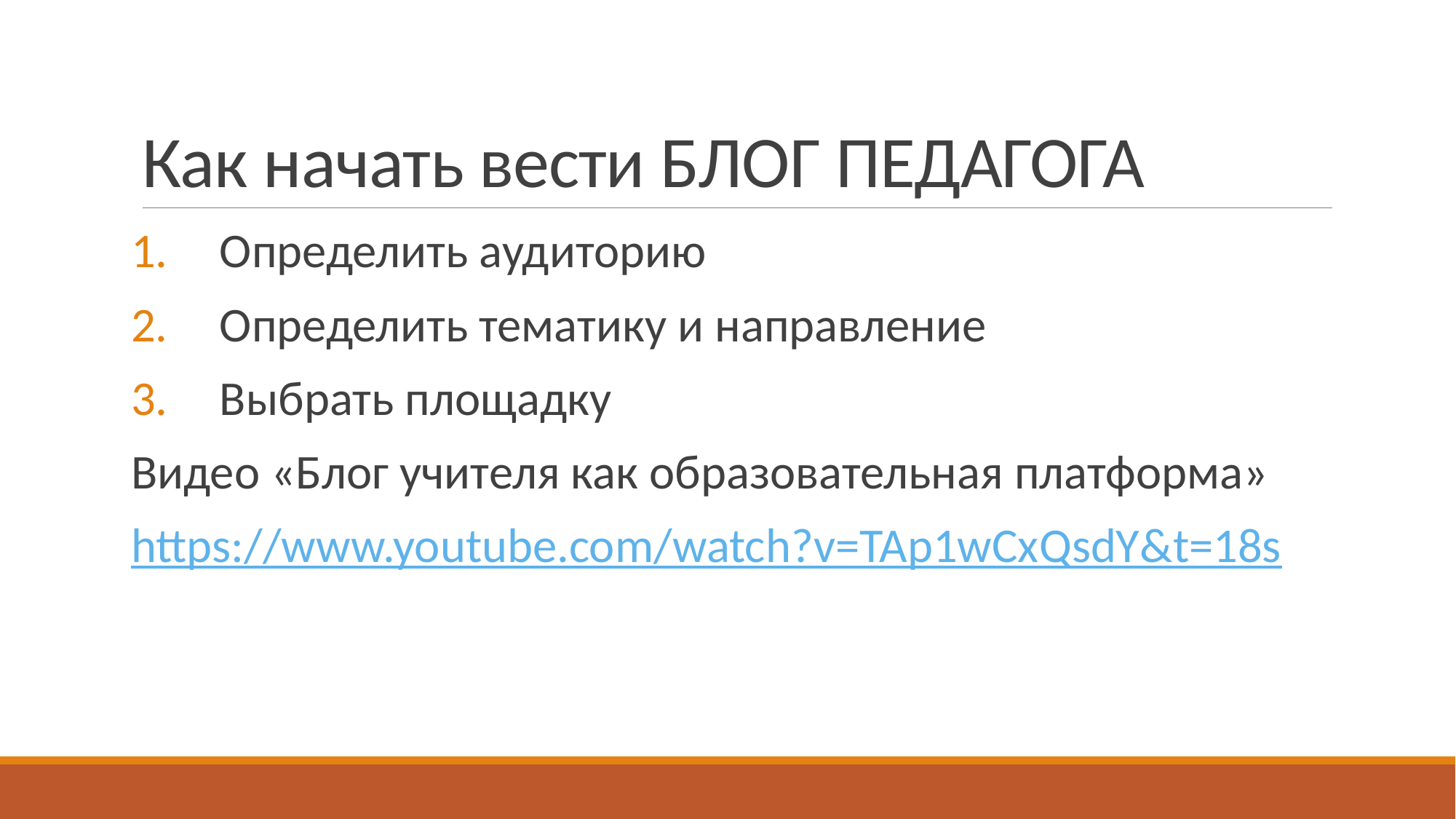

# Как начать вести БЛОГ ПЕДАГОГА
Определить аудиторию
Определить тематику и направление
Выбрать площадку
Видео «Блог учителя как образовательная платформа»
https://www.youtube.com/watch?v=TAp1wCxQsdY&t=18s